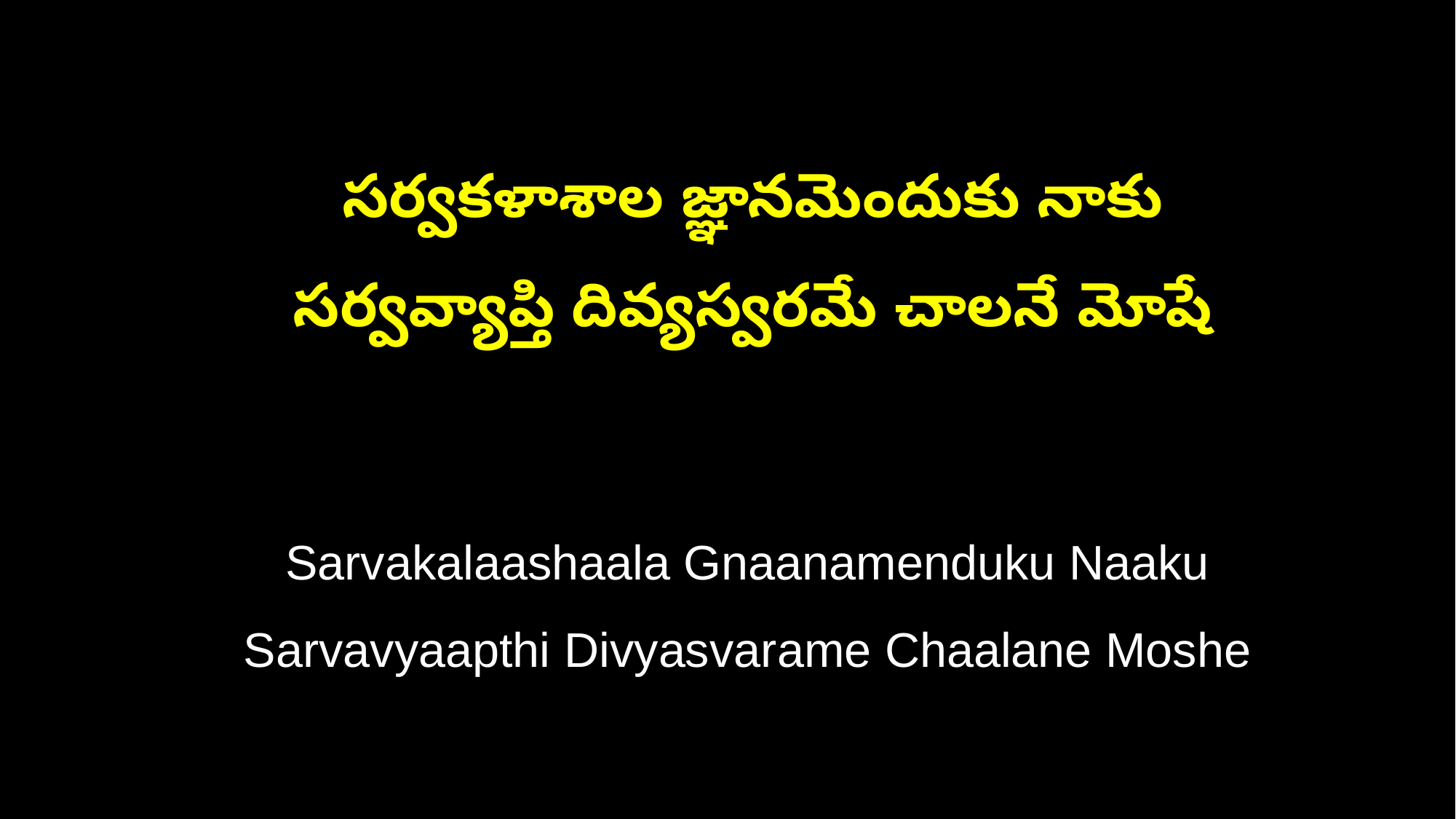

సర్వకళాశాల జ్ఞానమెందుకు నాకు
   సర్వవ్యాప్తి దివ్యస్వరమే చాలనే మోషే
   Sarvakalaashaala Gnaanamenduku Naaku
   Sarvavyaapthi Divyasvarame Chaalane Moshe